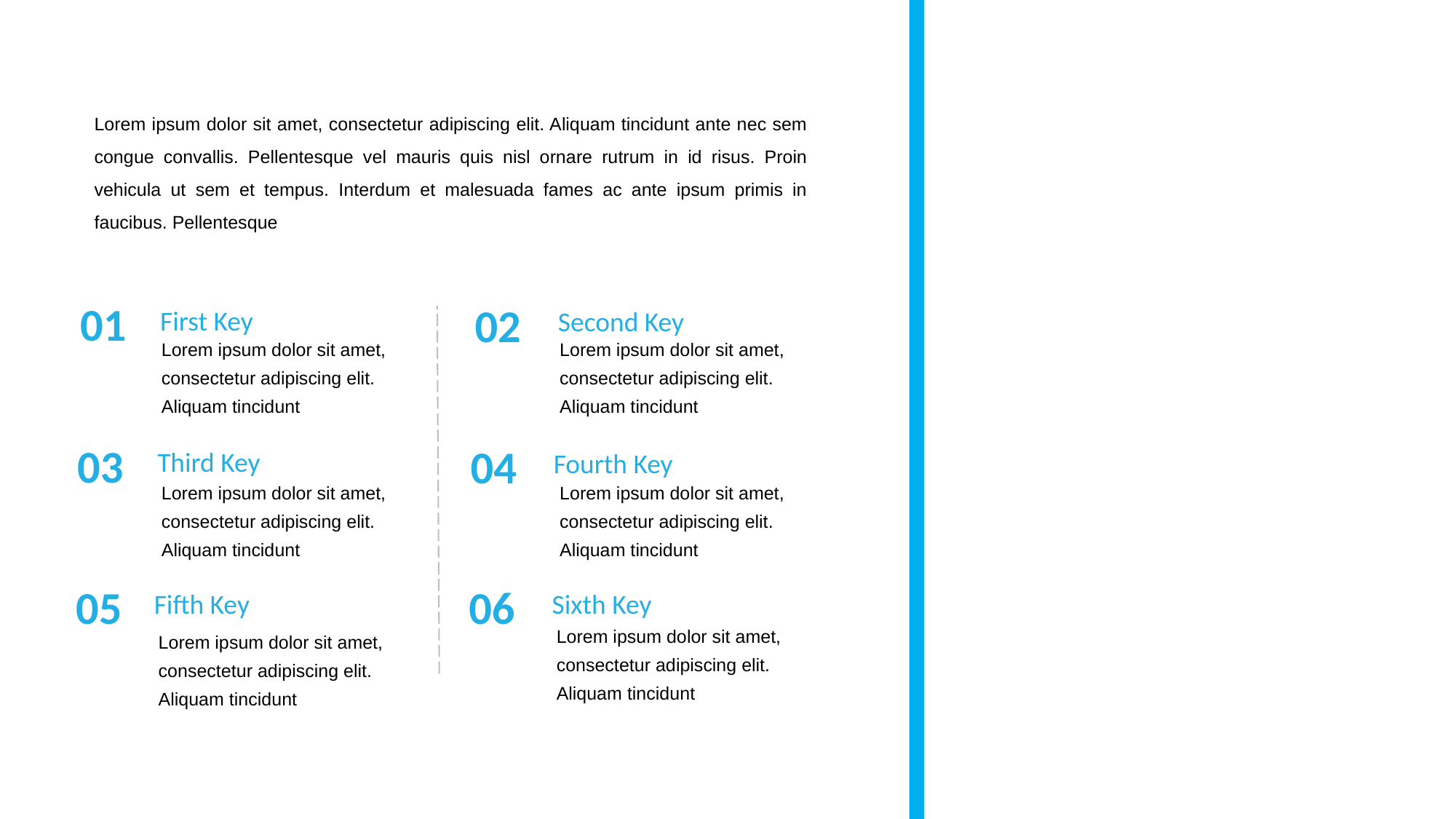

Lorem ipsum dolor sit amet, consectetur adipiscing elit. Aliquam tincidunt ante nec sem congue convallis. Pellentesque vel mauris quis nisl ornare rutrum in id risus. Proin vehicula ut sem et tempus. Interdum et malesuada fames ac ante ipsum primis in faucibus. Pellentesque
01
02
First Key
Second Key
Lorem ipsum dolor sit amet, consectetur adipiscing elit. Aliquam tincidunt
Lorem ipsum dolor sit amet, consectetur adipiscing elit. Aliquam tincidunt

03
04
Third Key
Fourth Key
Lorem ipsum dolor sit amet, consectetur adipiscing elit. Aliquam tincidunt
Lorem ipsum dolor sit amet, consectetur adipiscing elit. Aliquam tincidunt
05
06
Fifth Key
Sixth Key
Lorem ipsum dolor sit amet, consectetur adipiscing elit. Aliquam tincidunt
Lorem ipsum dolor sit amet, consectetur adipiscing elit. Aliquam tincidunt